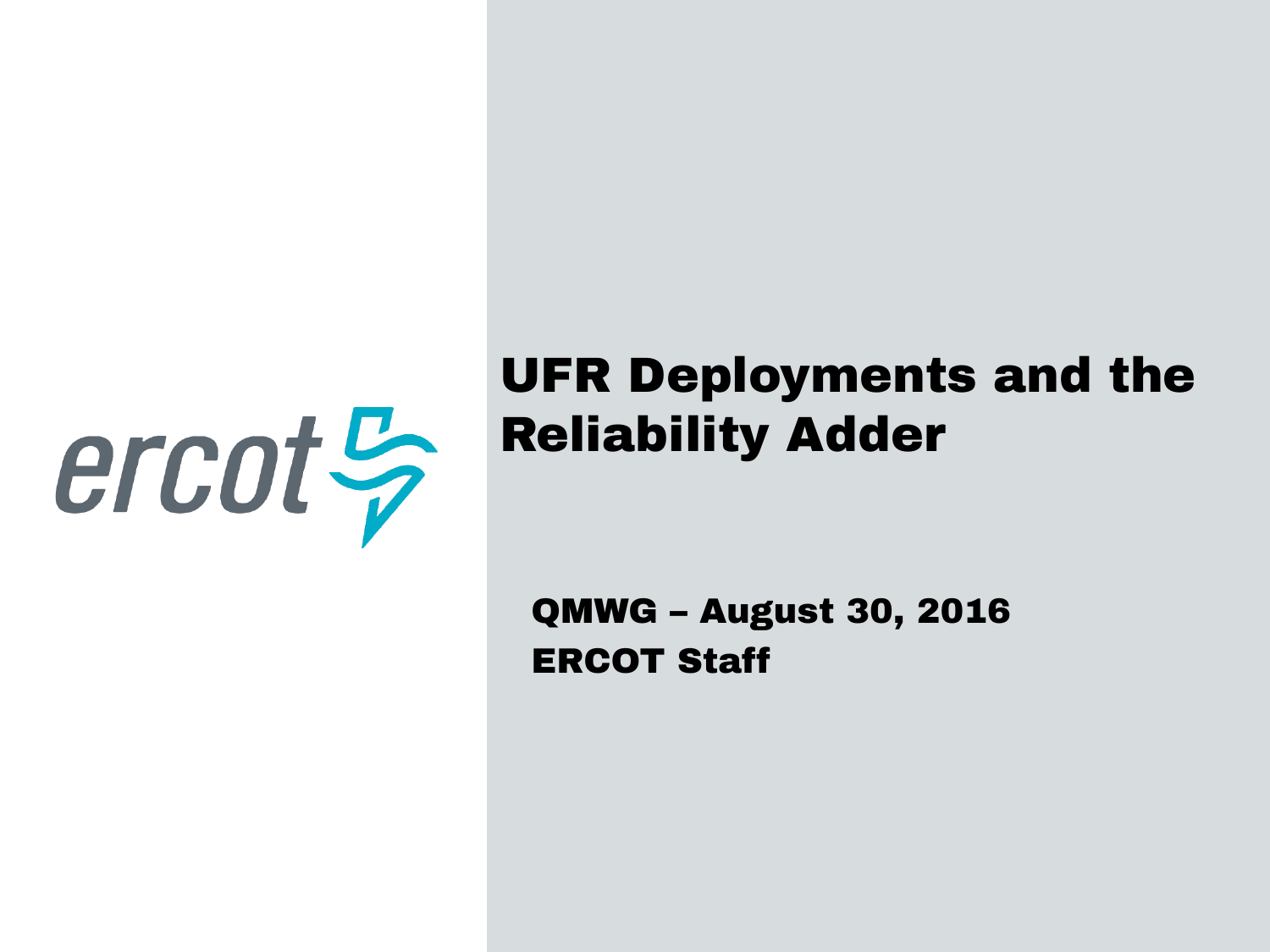

UFR Deployments and the Reliability Adder
QMWG – August 30, 2016
ERCOT Staff